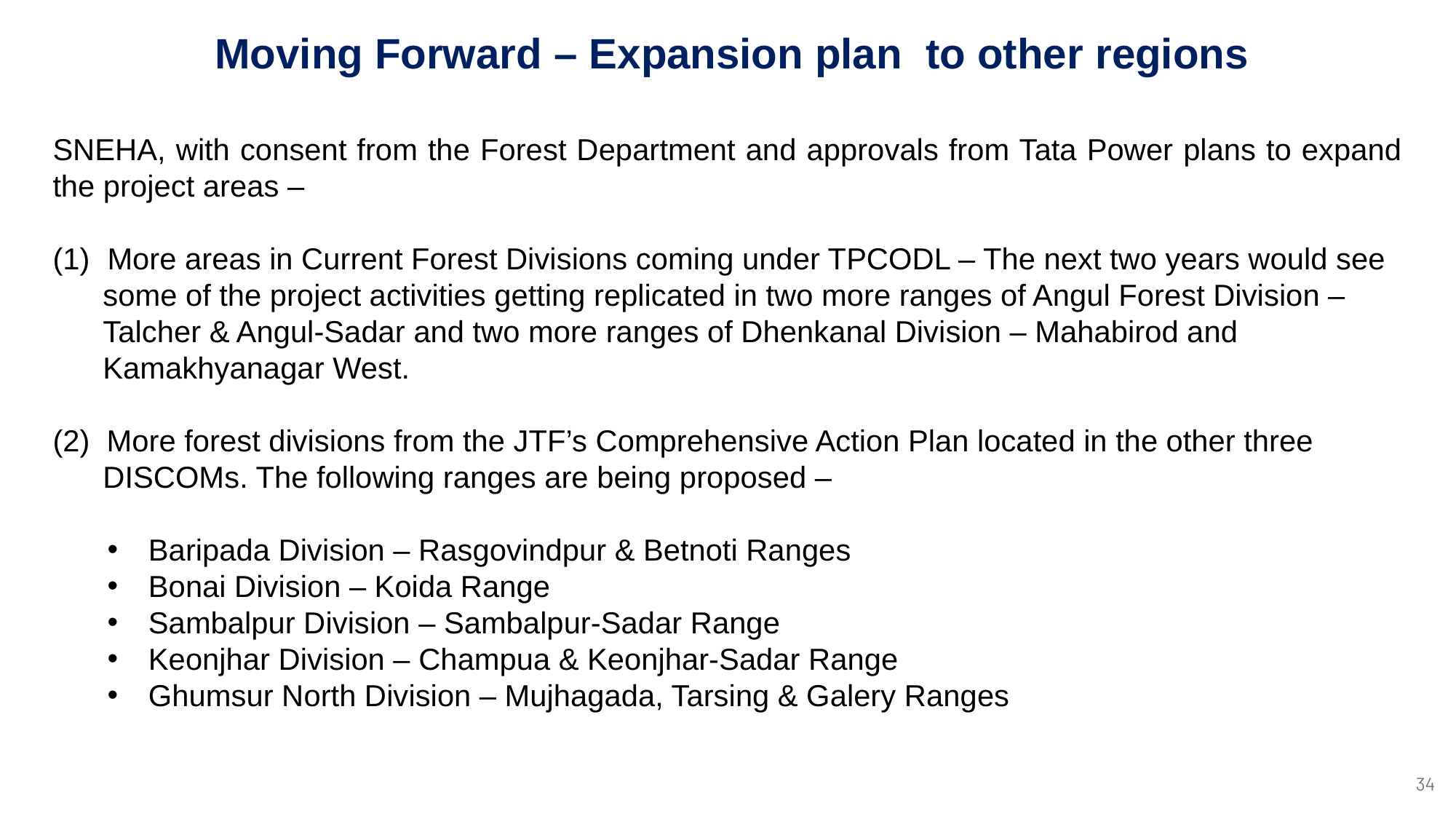

# Moving Forward – Expansion plan  to other regions

SNEHA, with consent from the Forest Department and approvals from Tata Power plans to expand the project areas –

More areas in Current Forest Divisions coming under TPCODL – The next two years would see
      some of the project activities getting replicated in two more ranges of Angul Forest Division –
      Talcher & Angul-Sadar and two more ranges of Dhenkanal Division – Mahabirod and
      Kamakhyanagar West.

(2)  More forest divisions from the JTF’s Comprehensive Action Plan located in the other three
      DISCOMs. The following ranges are being proposed –

Baripada Division – Rasgovindpur & Betnoti Ranges
Bonai Division – Koida Range
Sambalpur Division – Sambalpur-Sadar Range
Keonjhar Division – Champua & Keonjhar-Sadar Range
Ghumsur North Division – Mujhagada, Tarsing & Galery Ranges

34